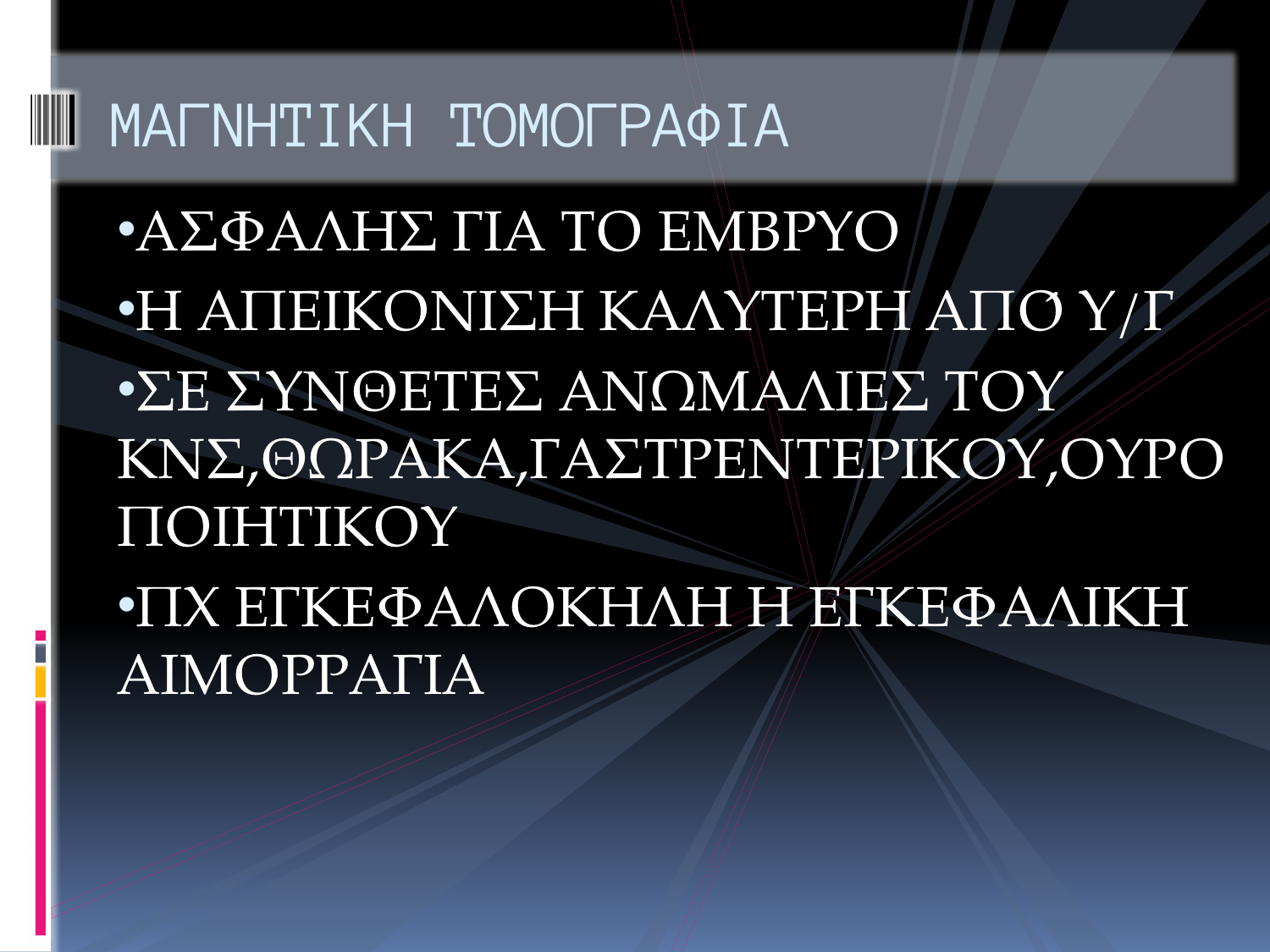

# ΜΑΓΝΗΤΙΚΗ ΤΟΜΟΓΡΑΦΙΑ
ΑΣΦΑΛΗΣ ΓΙΑ ΤΟ ΕΜΒΡΥΟ
Η ΑΠΕΙΚΟΝΙΣΗ ΚΑΛΥΤΕΡΗ ΑΠΌ Υ/Γ
ΣΕ ΣΥΝΘΕΤΕΣ ΑΝΩΜΑΛΙΕΣ ΤΟΥ ΚΝΣ,ΘΩΡΑΚΑ,ΓΑΣΤΡΕΝΤΕΡΙΚΟΥ,ΟΥΡΟΠΟΙΗΤΙΚΟΥ
ΠΧ ΕΓΚΕΦΑΛΟΚΗΛΗ Η ΕΓΚΕΦΑΛΙΚΗ ΑΙΜΟΡΡΑΓΙΑ